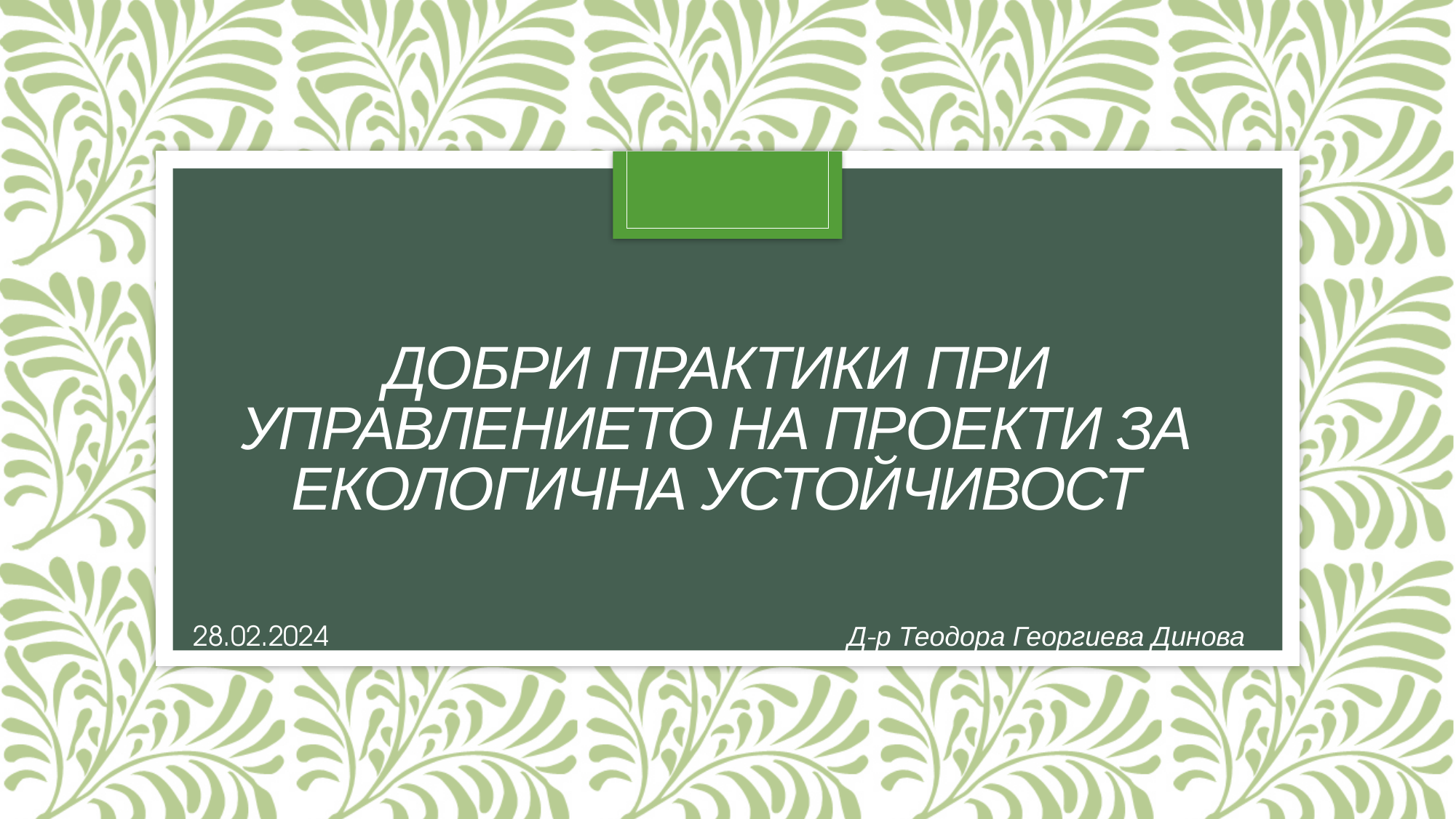

# Добри практики при управлението на проекти за екологична устойчивост
28.02.2024
Д-р Теодора Георгиева Динова